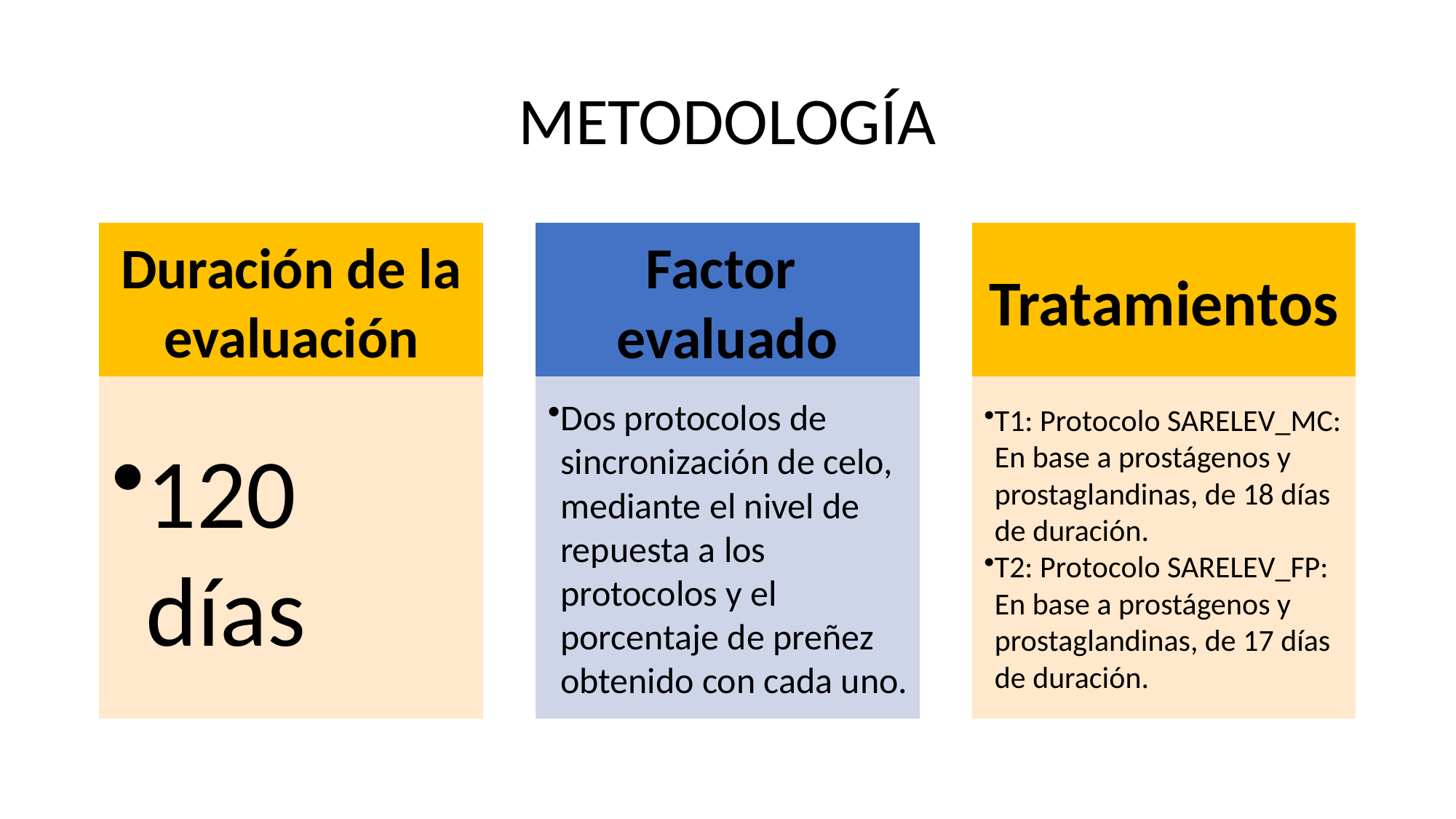

# METODOLOGÍA
Duración de la evaluación
120 días
Factor  evaluado
Dos protocolos de sincronización de celo,  mediante el nivel de repuesta a los protocolos y el porcentaje de preñez obtenido con cada uno.
Tratamientos
T1: Protocolo SARELEV_MC: En base a prostágenos y prostaglandinas, de 18 días de duración.
T2: Protocolo SARELEV_FP: En base a prostágenos y prostaglandinas, de 17 días de duración.